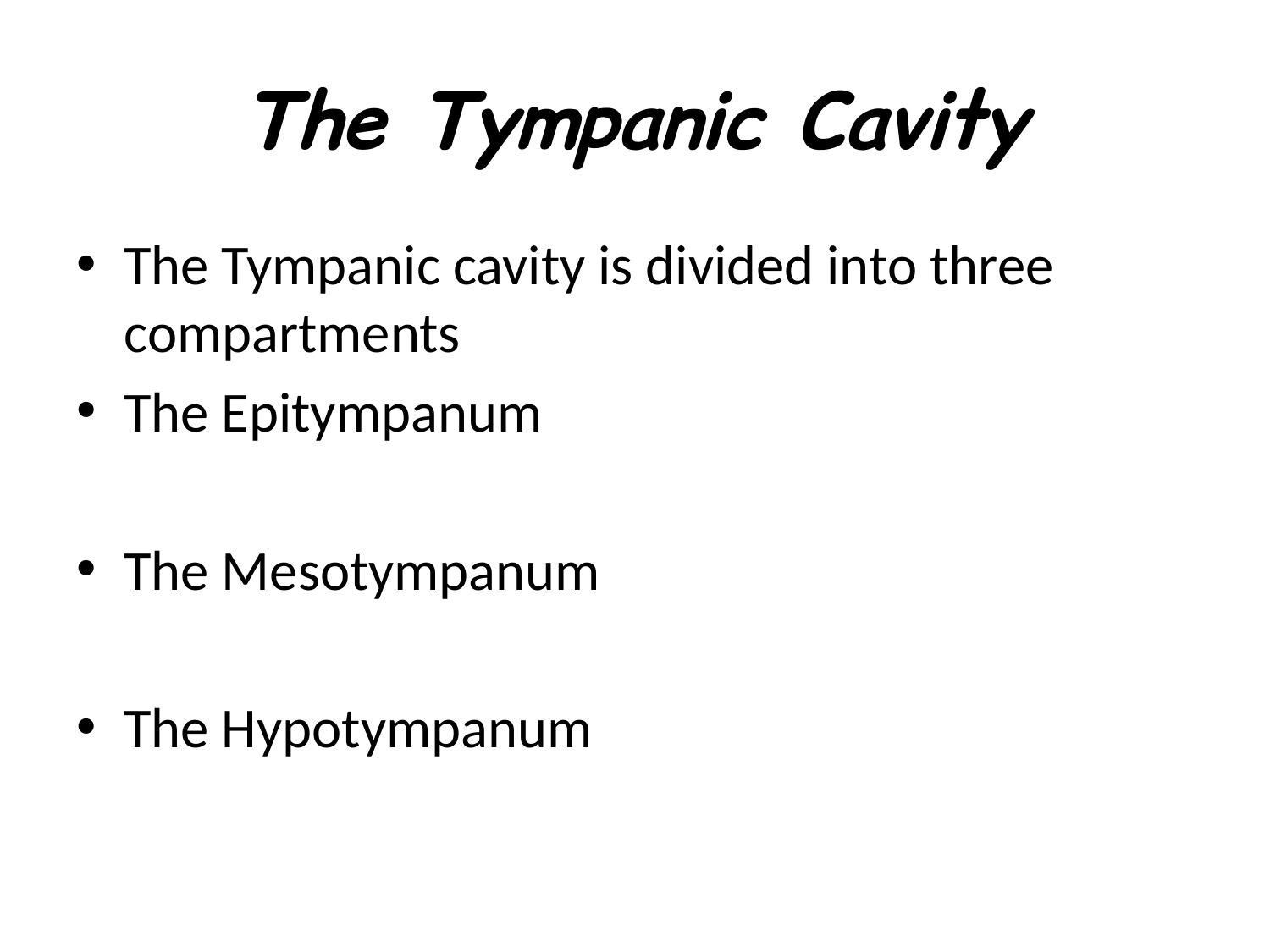

# The Tympanic Cavity
The Tympanic cavity is divided into three compartments
The Epitympanum

The Mesotympanum

The Hypotympanum